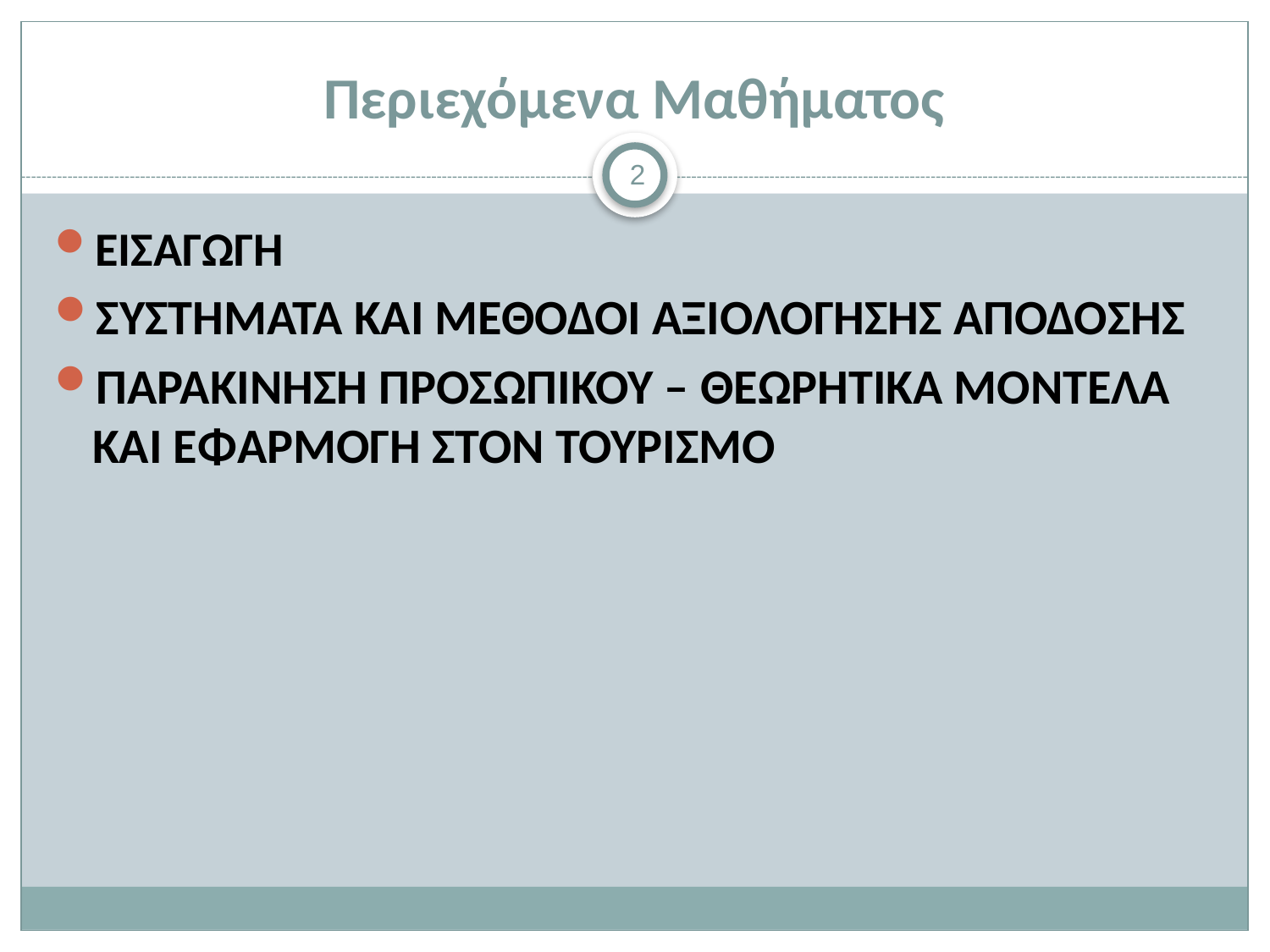

# Περιεχόμενα Μαθήματος
2
ΕΙΣΑΓΩΓΗ
ΣΥΣΤΗΜΑΤΑ ΚΑΙ ΜΕΘΟΔΟΙ ΑΞΙΟΛΟΓΗΣΗΣ ΑΠΟΔΟΣΗΣ
ΠΑΡΑΚΙΝΗΣΗ ΠΡΟΣΩΠΙΚΟΥ – ΘΕΩΡΗΤΙΚΑ ΜΟΝΤΕΛΑ ΚΑΙ ΕΦΑΡΜΟΓΗ ΣΤΟΝ ΤΟΥΡΙΣΜΟ